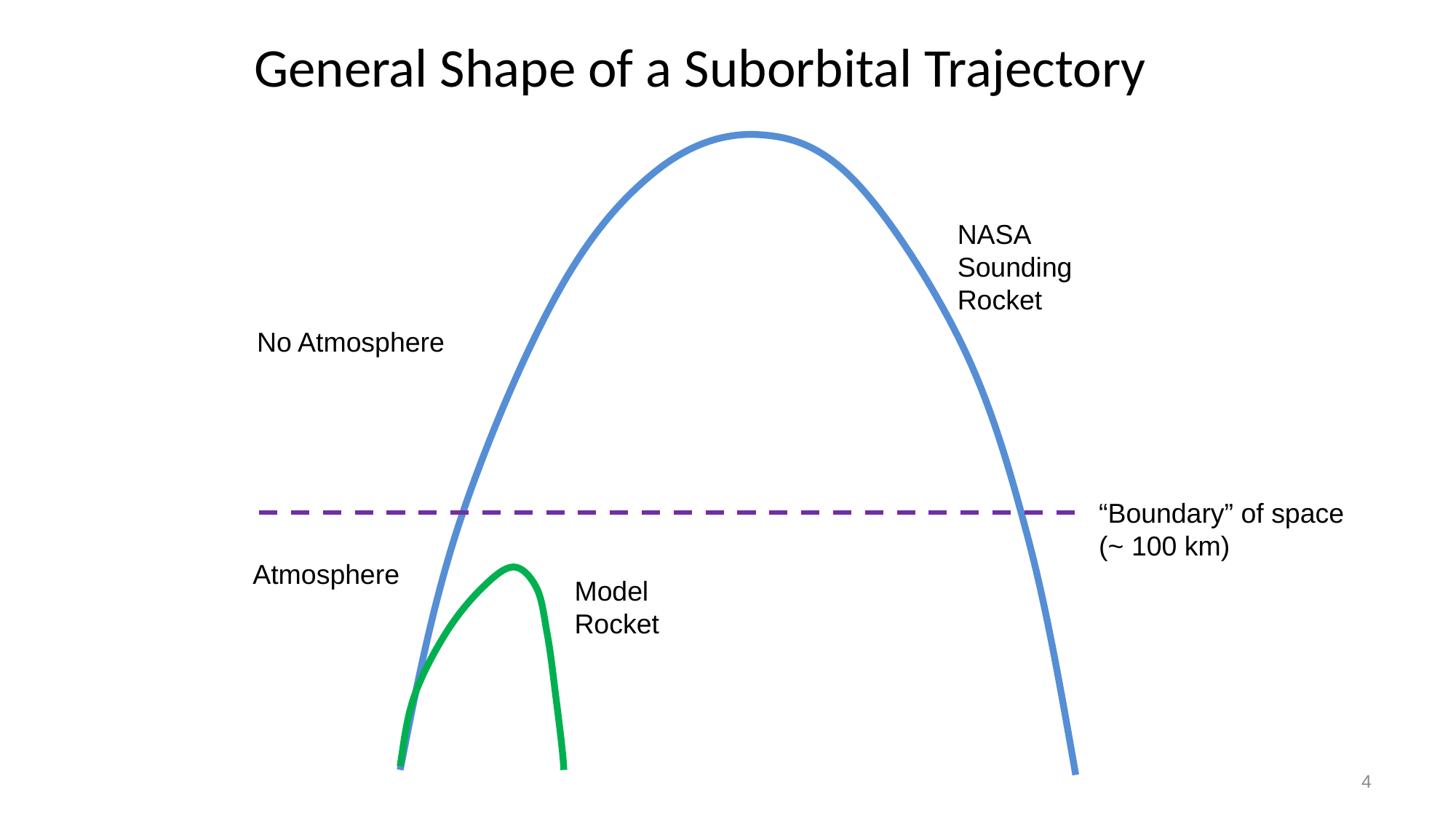

General Shape of a Suborbital Trajectory

NASA Sounding Rocket
No Atmosphere
“Boundary” of space
(~ 100 km)
Atmosphere

Model Rocket
4